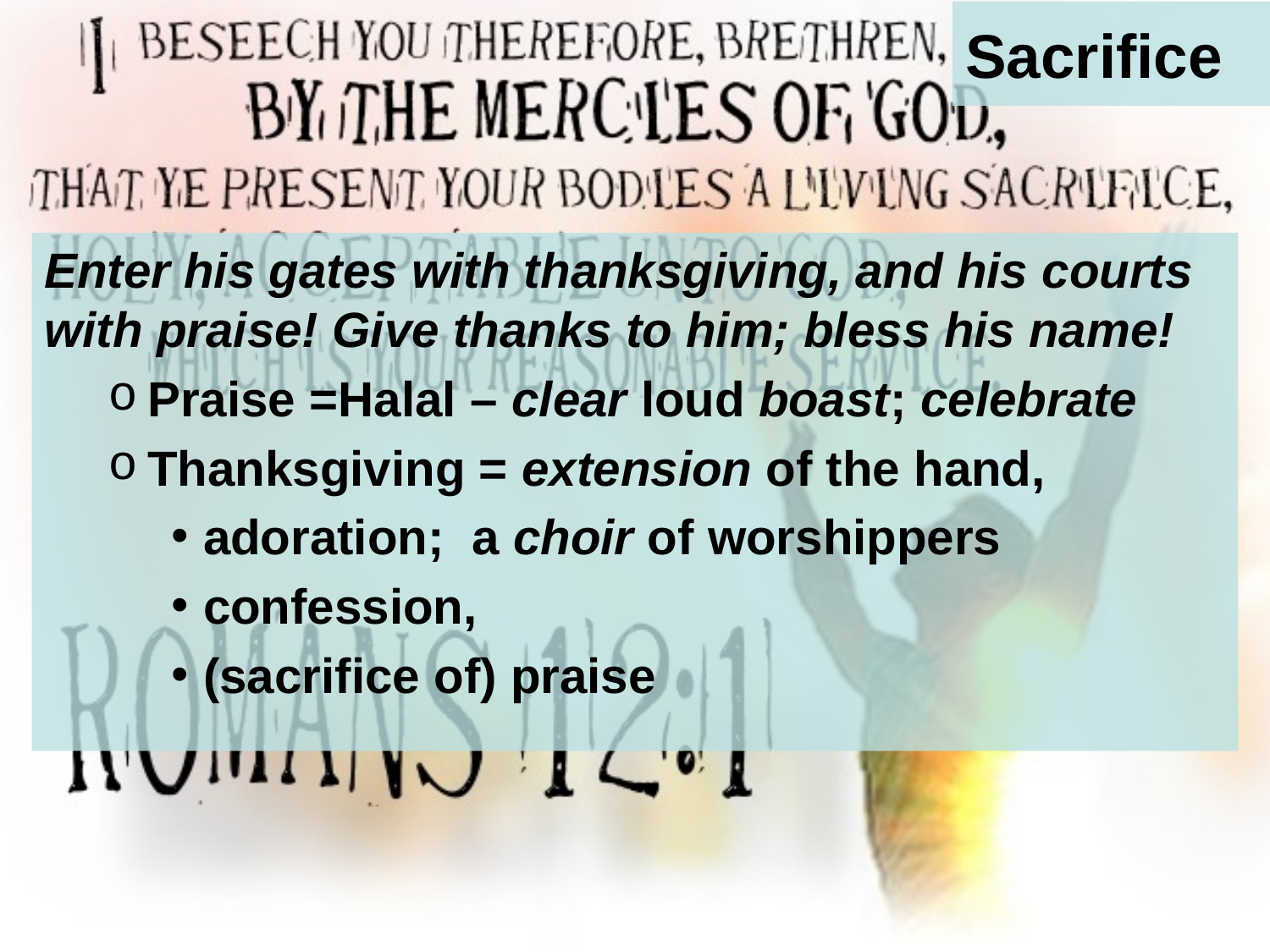

# Sacrifice
Enter his gates with thanksgiving, and his courts with praise! Give thanks to him; bless his name!
Praise =Halal – clear loud boast; celebrate
Thanksgiving = extension of the hand,
adoration;  a choir of worshippers
confession,
(sacrifice of) praise